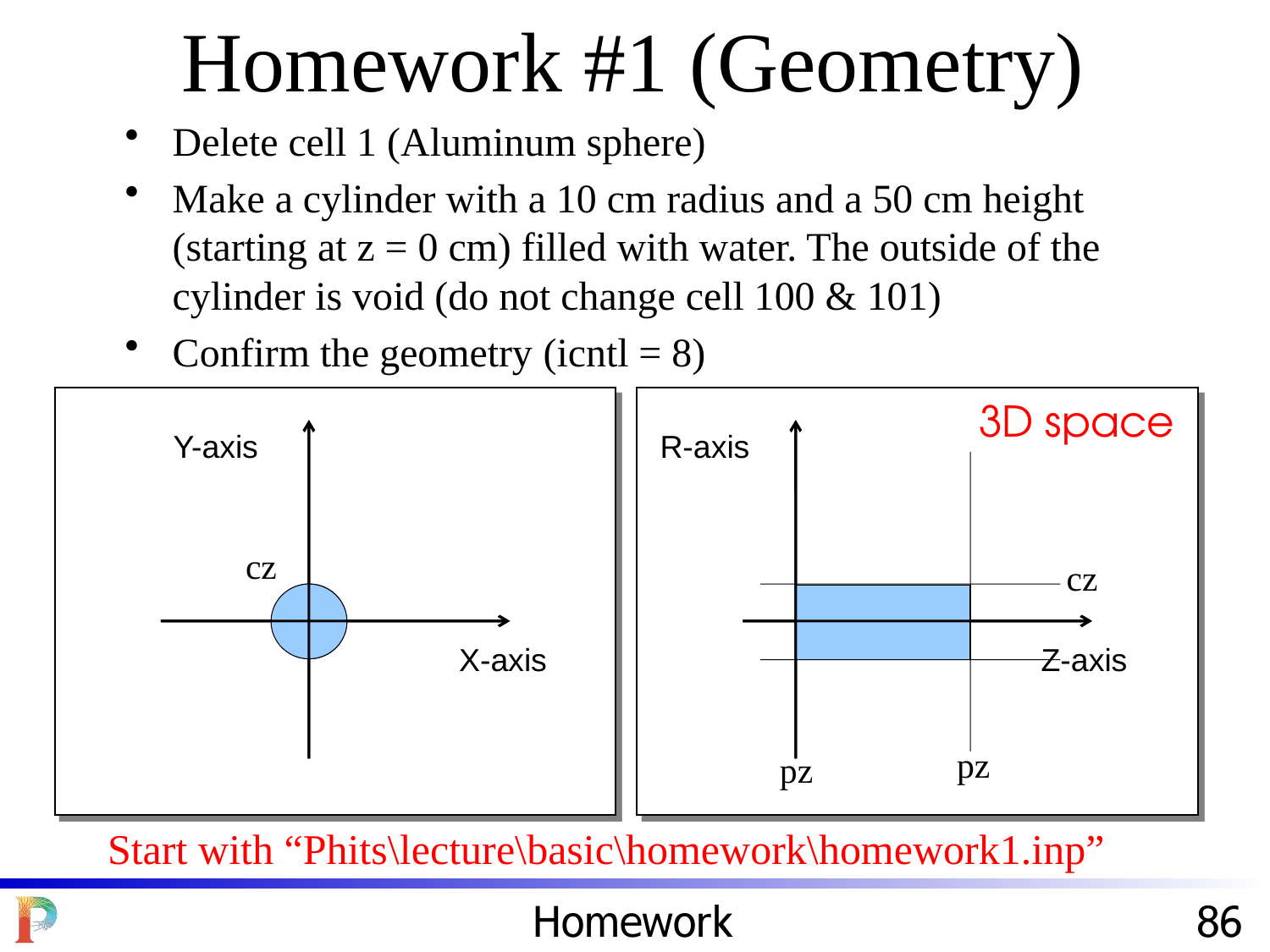

Homework #1 (Geometry)
Delete cell 1 (Aluminum sphere)
Make a cylinder with a 10 cm radius and a 50 cm height (starting at z = 0 cm) filled with water. The outside of the cylinder is void (do not change cell 100 & 101)
Confirm the geometry (icntl = 8)

Y-axis

X-axis

R-axis

Z-axis
3D space

cz
cz
pz
pz
Start with “Phits\lecture\basic\homework\homework1.inp”
Homework